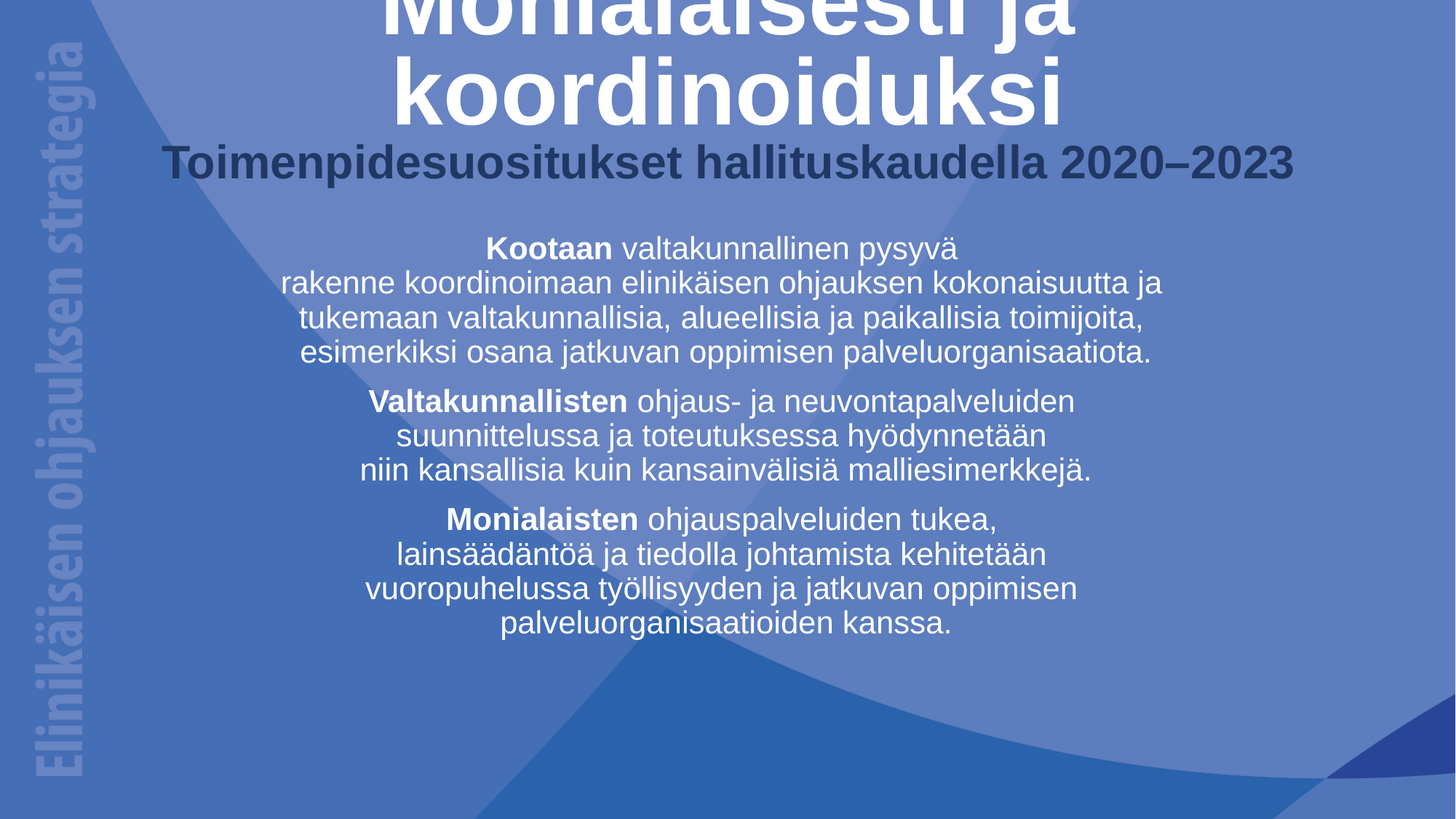

# Monialaisesti ja koordinoiduksi Toimenpidesuositukset hallituskaudella 2020–2023
Kootaan valtakunnallinen pysyvä
rakenne koordinoimaan elinikäisen ohjauksen kokonaisuutta ja
tukemaan valtakunnallisia, alueellisia ja paikallisia toimijoita,
esimerkiksi osana jatkuvan oppimisen palveluorganisaatiota.
Valtakunnallisten ohjaus- ja neuvontapalveluiden
suunnittelussa ja toteutuksessa hyödynnetään
niin kansallisia kuin kansainvälisiä malliesimerkkejä.
Monialaisten ohjauspalveluiden tukea,
lainsäädäntöä ja tiedolla johtamista kehitetään
vuoropuhelussa työllisyyden ja jatkuvan oppimisen
palveluorganisaatioiden kanssa.